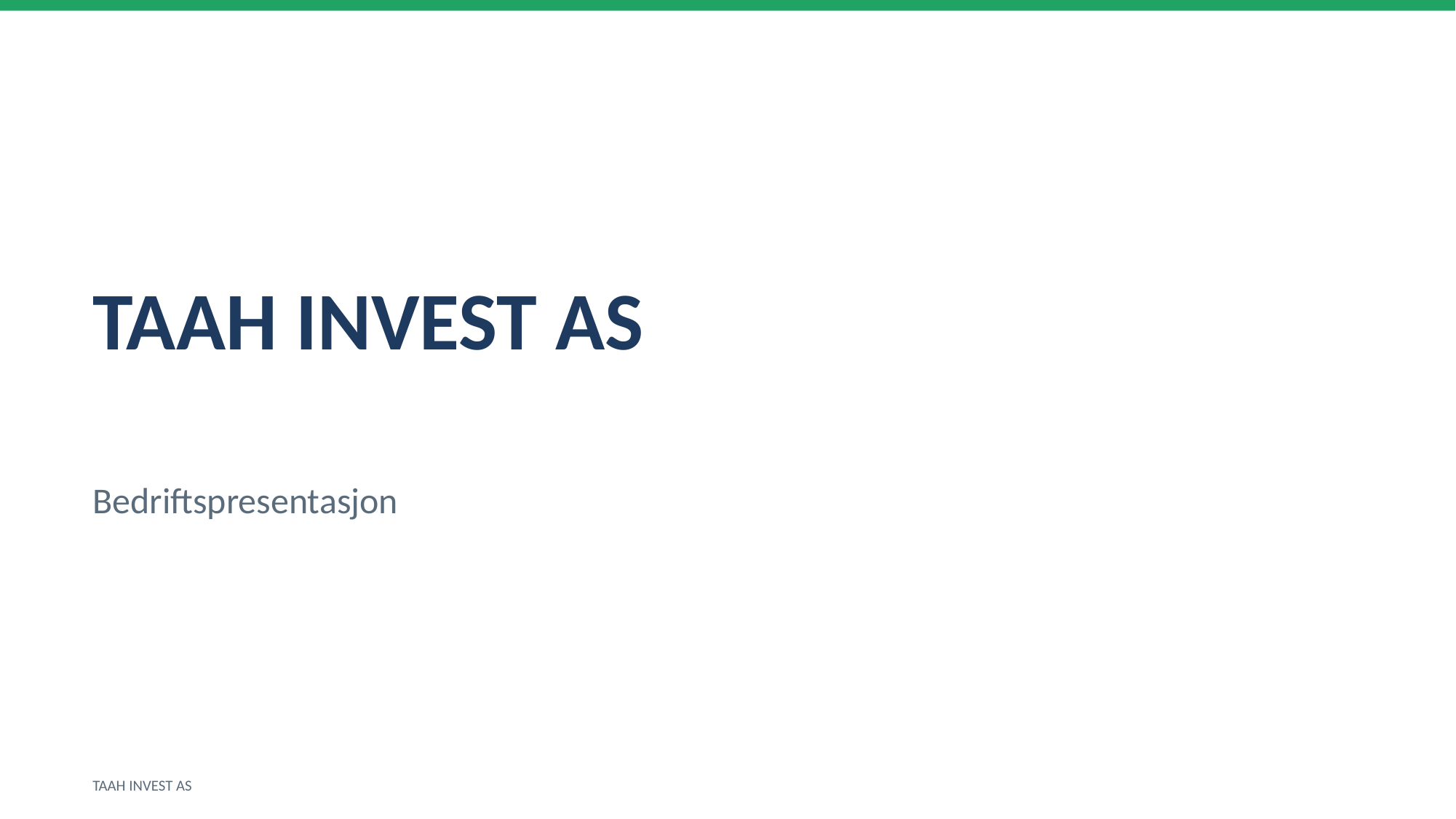

TAAH INVEST AS
Bedriftspresentasjon
TAAH INVEST AS